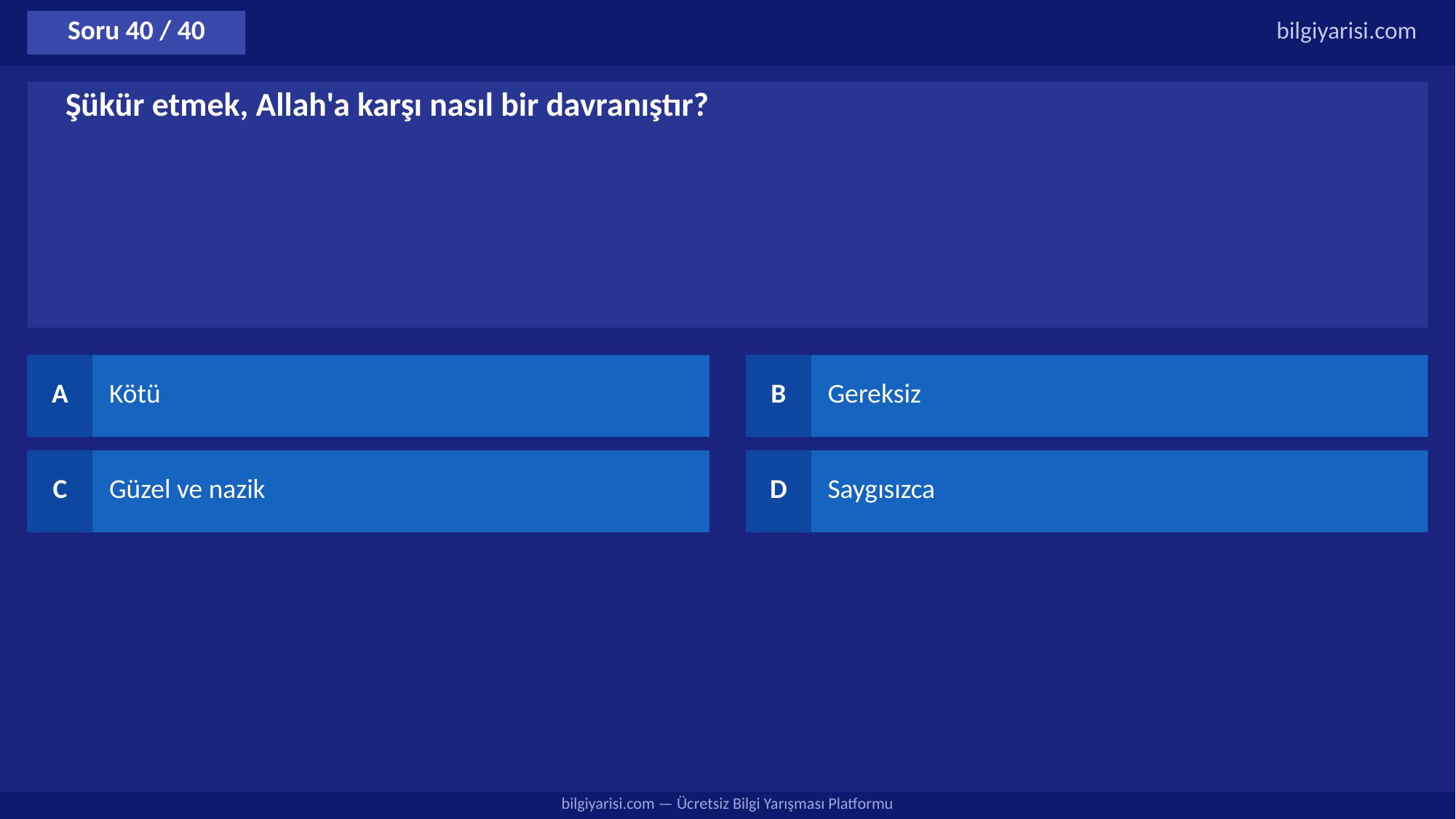

Soru 40 / 40
bilgiyarisi.com

Şükür etmek, Allah'a karşı nasıl bir davranıştır?

A
Kötü

B
Gereksiz

C
Güzel ve nazik

D
Saygısızca
bilgiyarisi.com — Ücretsiz Bilgi Yarışması Platformu